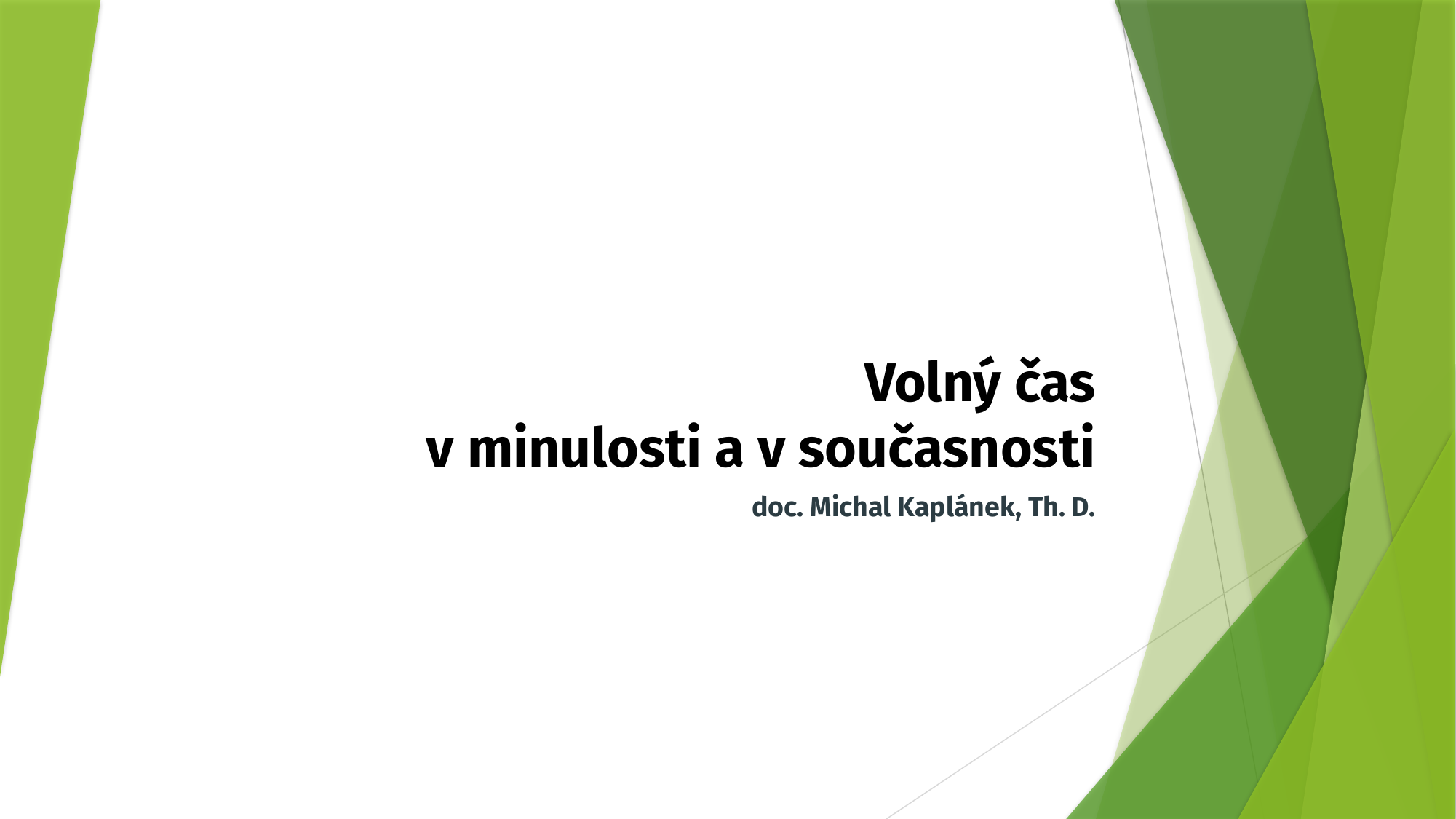

# Volný čas v minulosti a v současnosti
doc. Michal Kaplánek, Th. D.